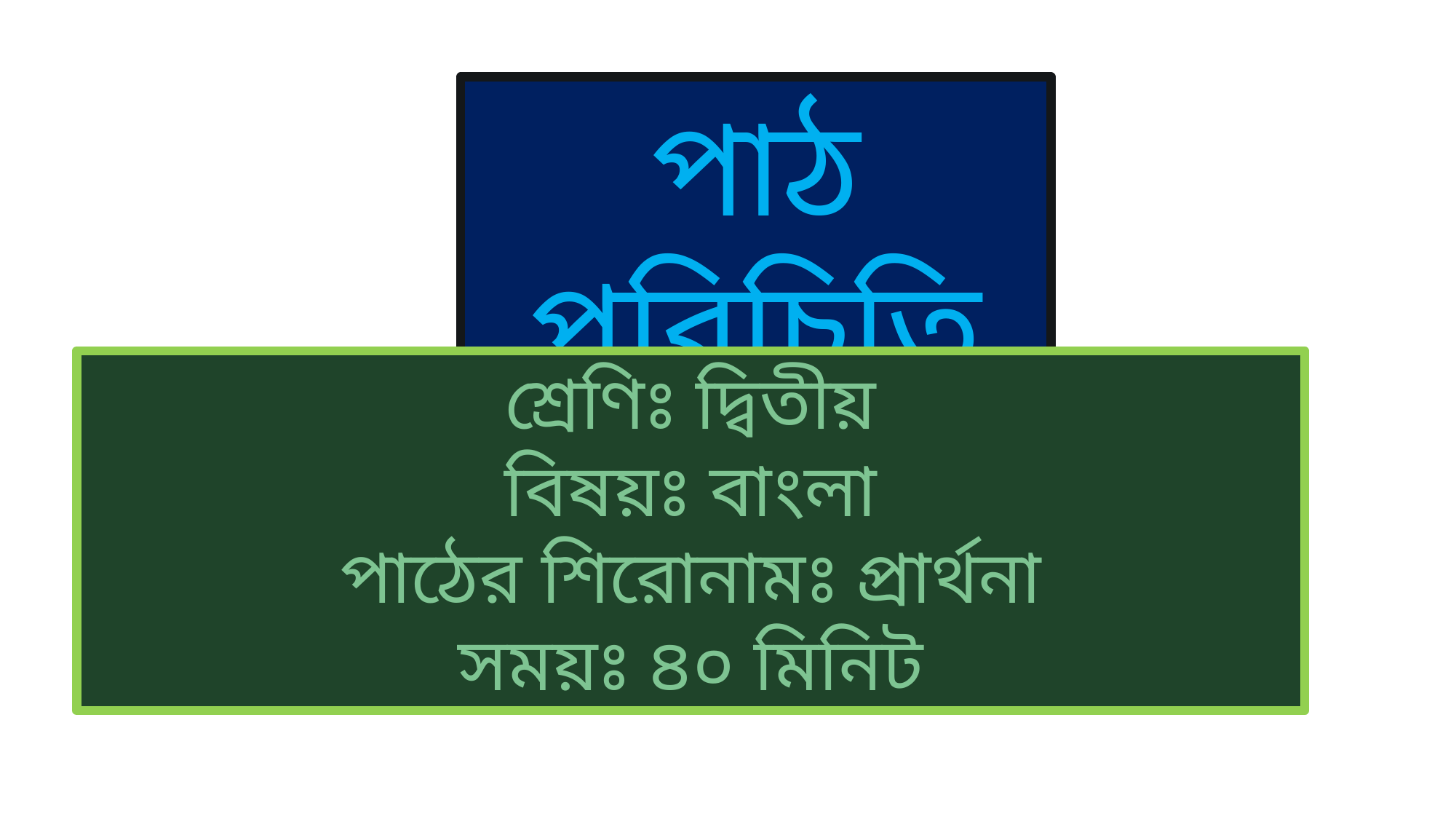

পাঠ পরিচিতি
শ্রেণিঃ দ্বিতীয়
বিষয়ঃ বাংলা
পাঠের শিরোনামঃ প্রার্থনা
সময়ঃ ৪০ মিনিট